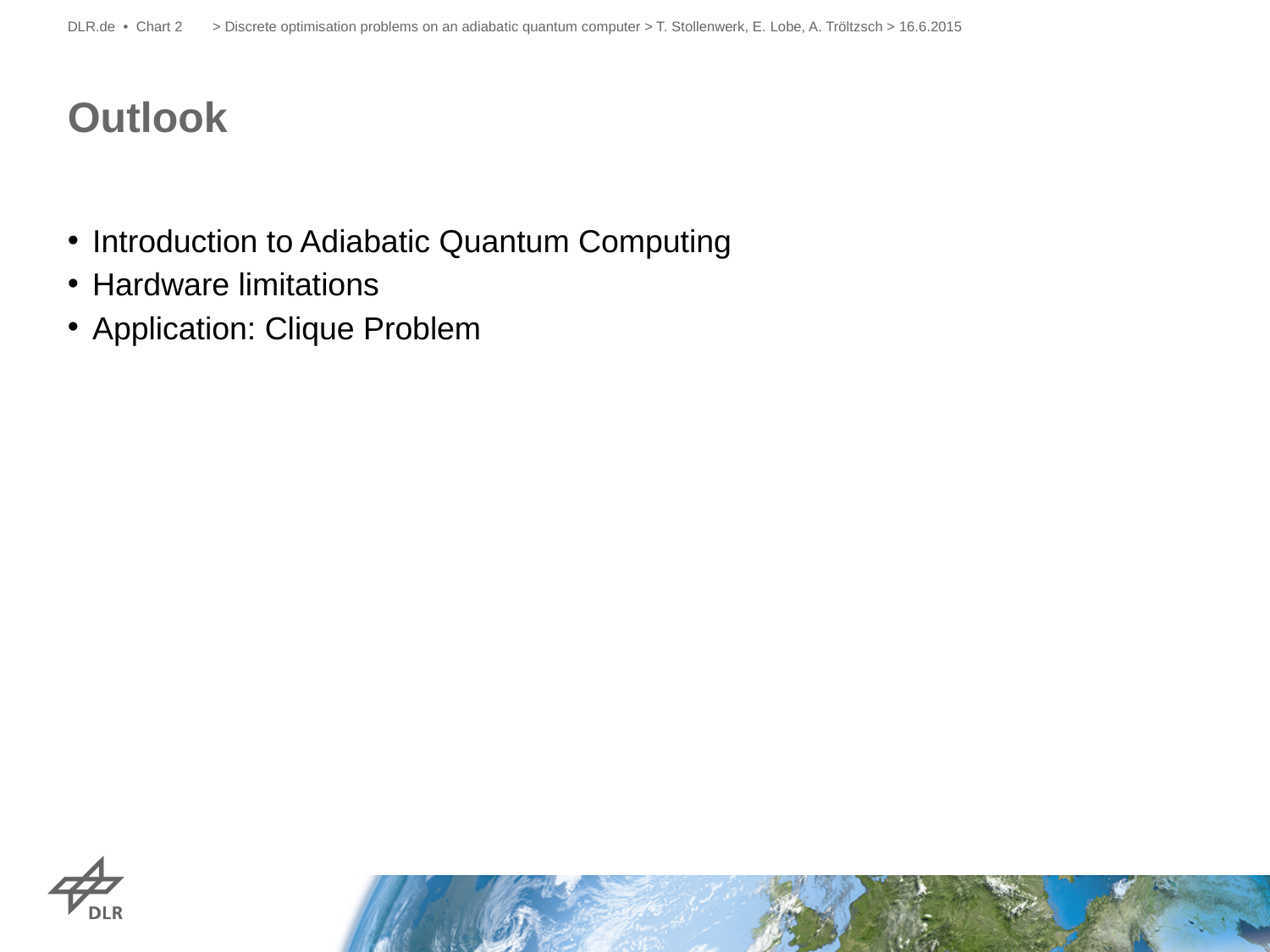

DLR.de  •  Chart 2
> Discrete optimisation problems on an adiabatic quantum computer > T. Stollenwerk, E. Lobe, A. Tröltzsch > 16.6.2015
# Outlook
Introduction to Adiabatic Quantum Computing
Hardware limitations
Application: Clique Problem